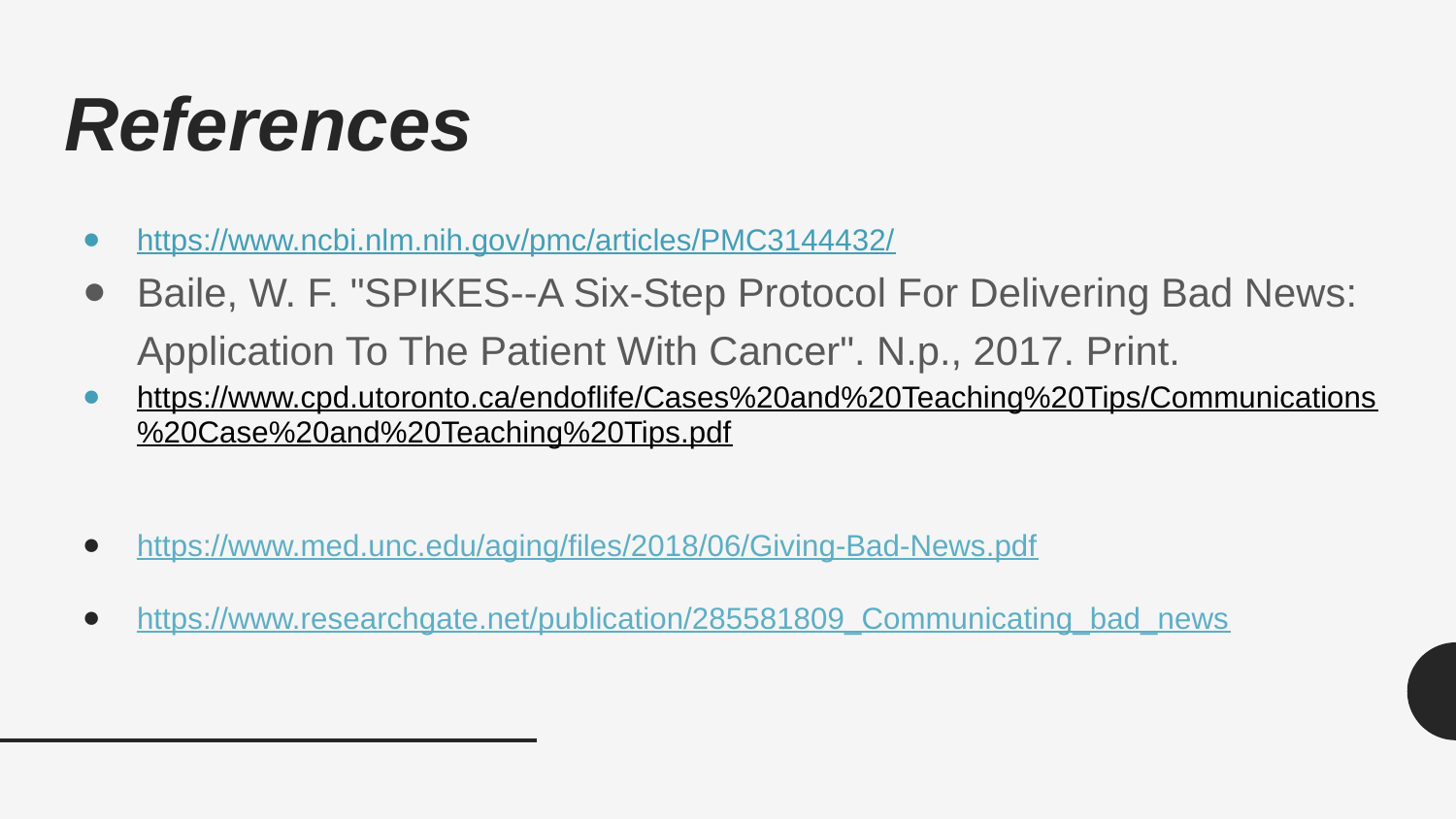

# References
https://www.ncbi.nlm.nih.gov/pmc/articles/PMC3144432/
Baile, W. F. "SPIKES--A Six-Step Protocol For Delivering Bad News: Application To The Patient With Cancer". N.p., 2017. Print.
https://www.cpd.utoronto.ca/endoflife/Cases%20and%20Teaching%20Tips/Communications%20Case%20and%20Teaching%20Tips.pdf
https://www.med.unc.edu/aging/files/2018/06/Giving-Bad-News.pdf
https://www.researchgate.net/publication/285581809_Communicating_bad_news